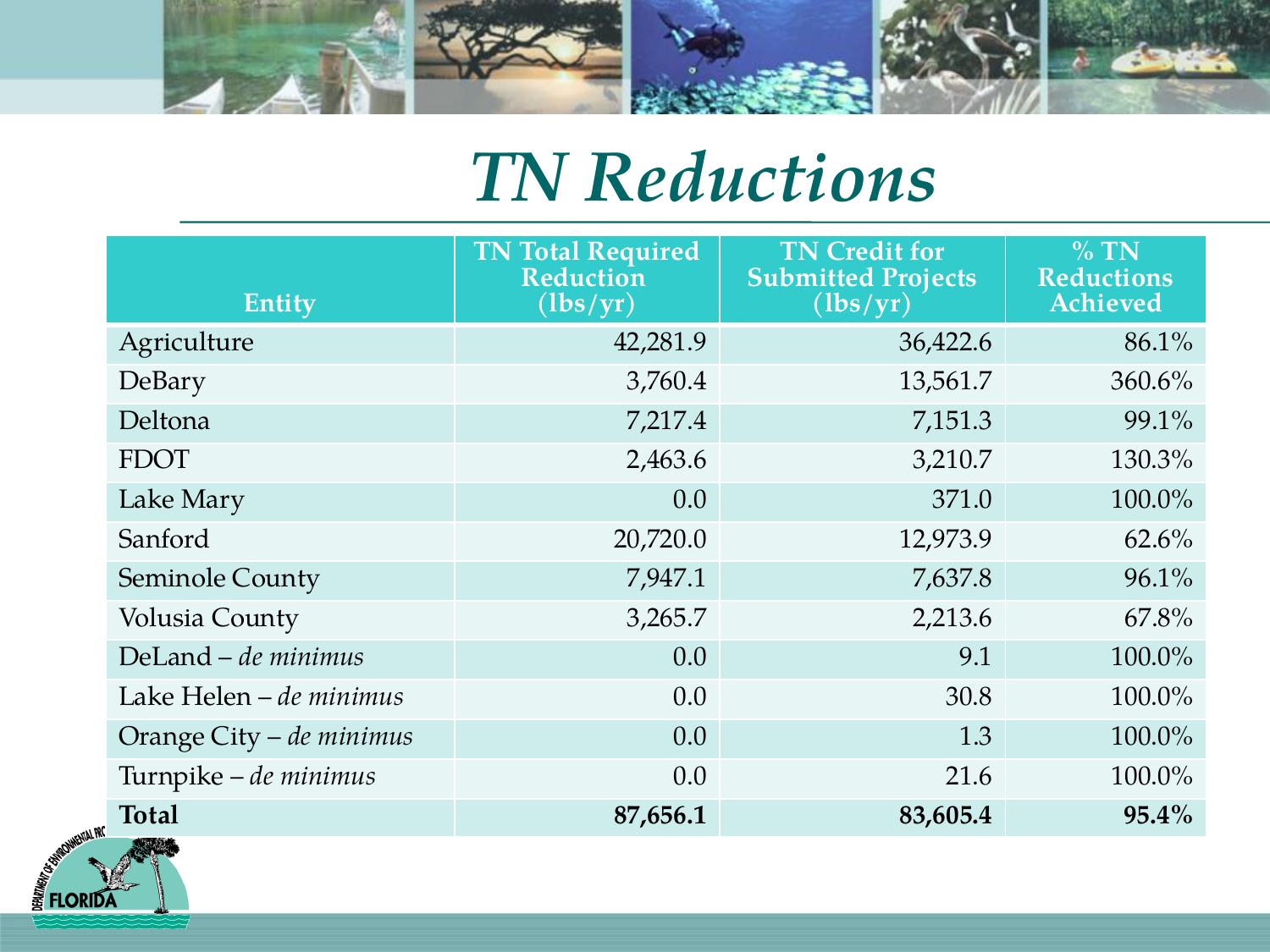

# TN Reductions
| Entity | TN Total Required Reduction (lbs/yr) | TN Credit for Submitted Projects (lbs/yr) | % TN Reductions Achieved |
| --- | --- | --- | --- |
| Agriculture | 42,281.9 | 36,422.6 | 86.1% |
| DeBary | 3,760.4 | 13,561.7 | 360.6% |
| Deltona | 7,217.4 | 7,151.3 | 99.1% |
| FDOT | 2,463.6 | 3,210.7 | 130.3% |
| Lake Mary | 0.0 | 371.0 | 100.0% |
| Sanford | 20,720.0 | 12,973.9 | 62.6% |
| Seminole County | 7,947.1 | 7,637.8 | 96.1% |
| Volusia County | 3,265.7 | 2,213.6 | 67.8% |
| DeLand – de minimus | 0.0 | 9.1 | 100.0% |
| Lake Helen – de minimus | 0.0 | 30.8 | 100.0% |
| Orange City – de minimus | 0.0 | 1.3 | 100.0% |
| Turnpike – de minimus | 0.0 | 21.6 | 100.0% |
| Total | 87,656.1 | 83,605.4 | 95.4% |